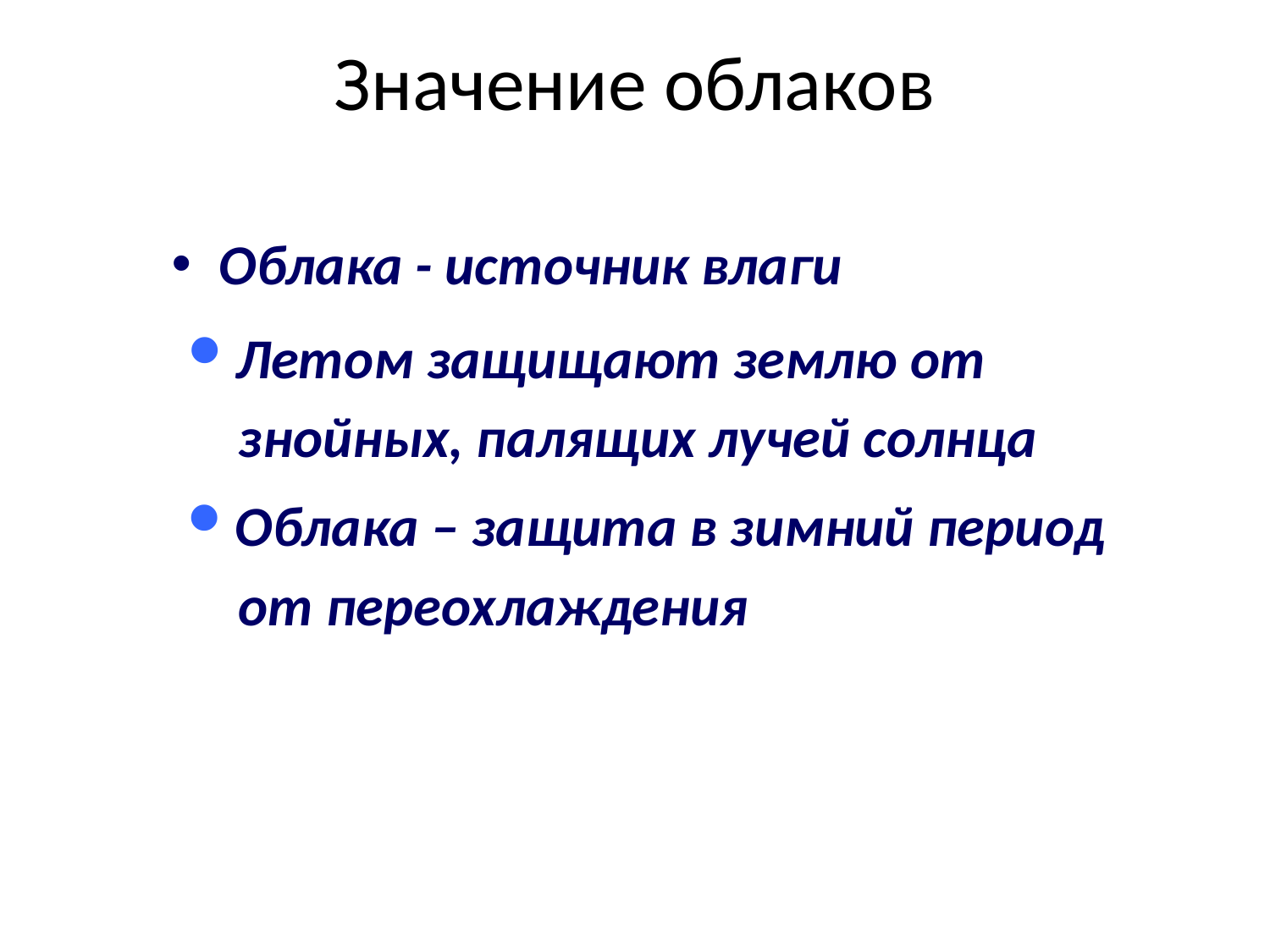

# Значение облаков
Облака - источник влаги

Летом защищают землю от
    знойных, палящих лучей солнца
Облака – защита в зимний период
    от переохлаждения